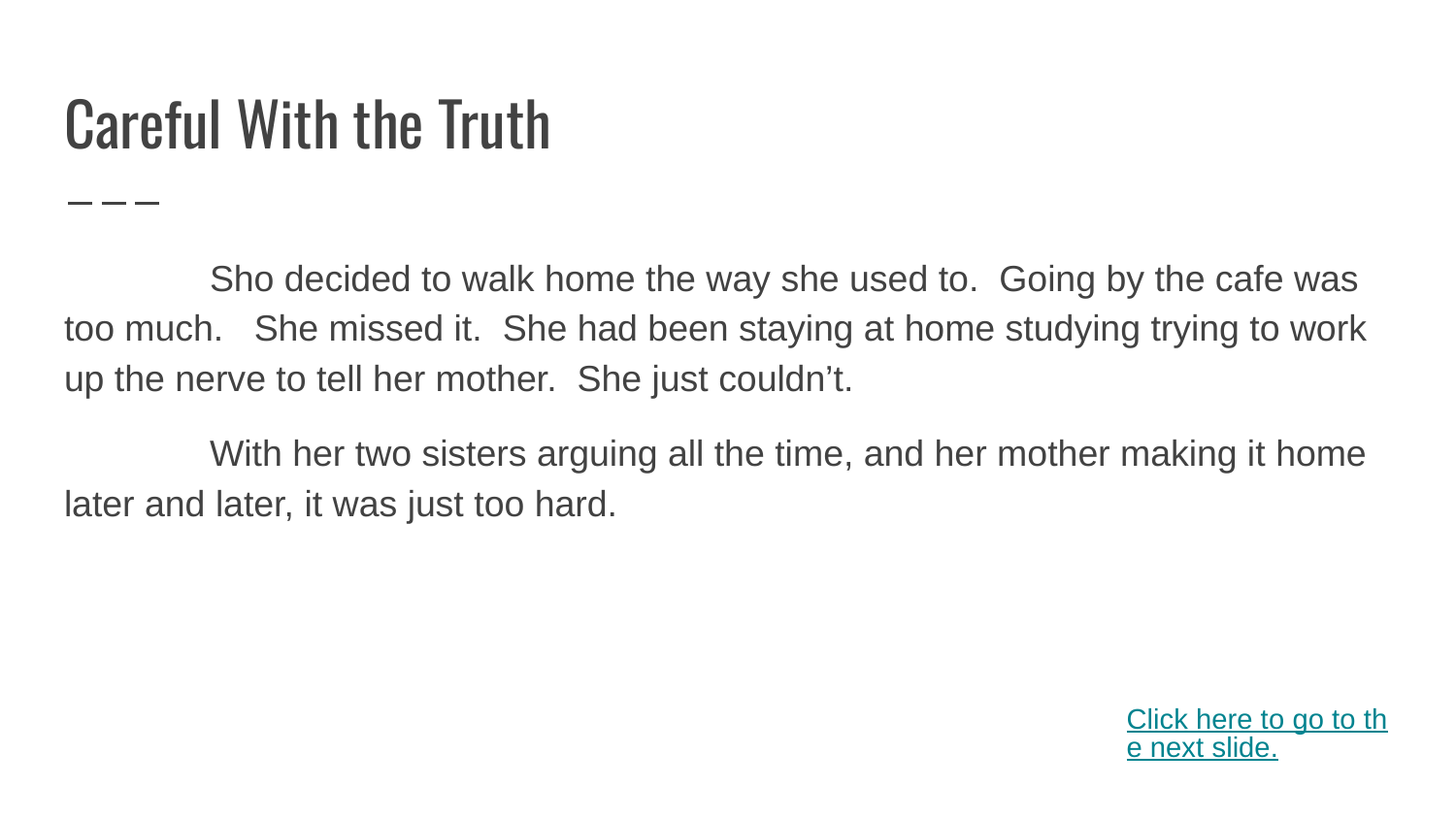

# Careful With the Truth
	Sho decided to walk home the way she used to.  Going by the cafe was too much.   She missed it.  She had been staying at home studying trying to work up the nerve to tell her mother.  She just couldn’t.
	With her two sisters arguing all the time, and her mother making it home later and later, it was just too hard.
Click here to go to the next slide.